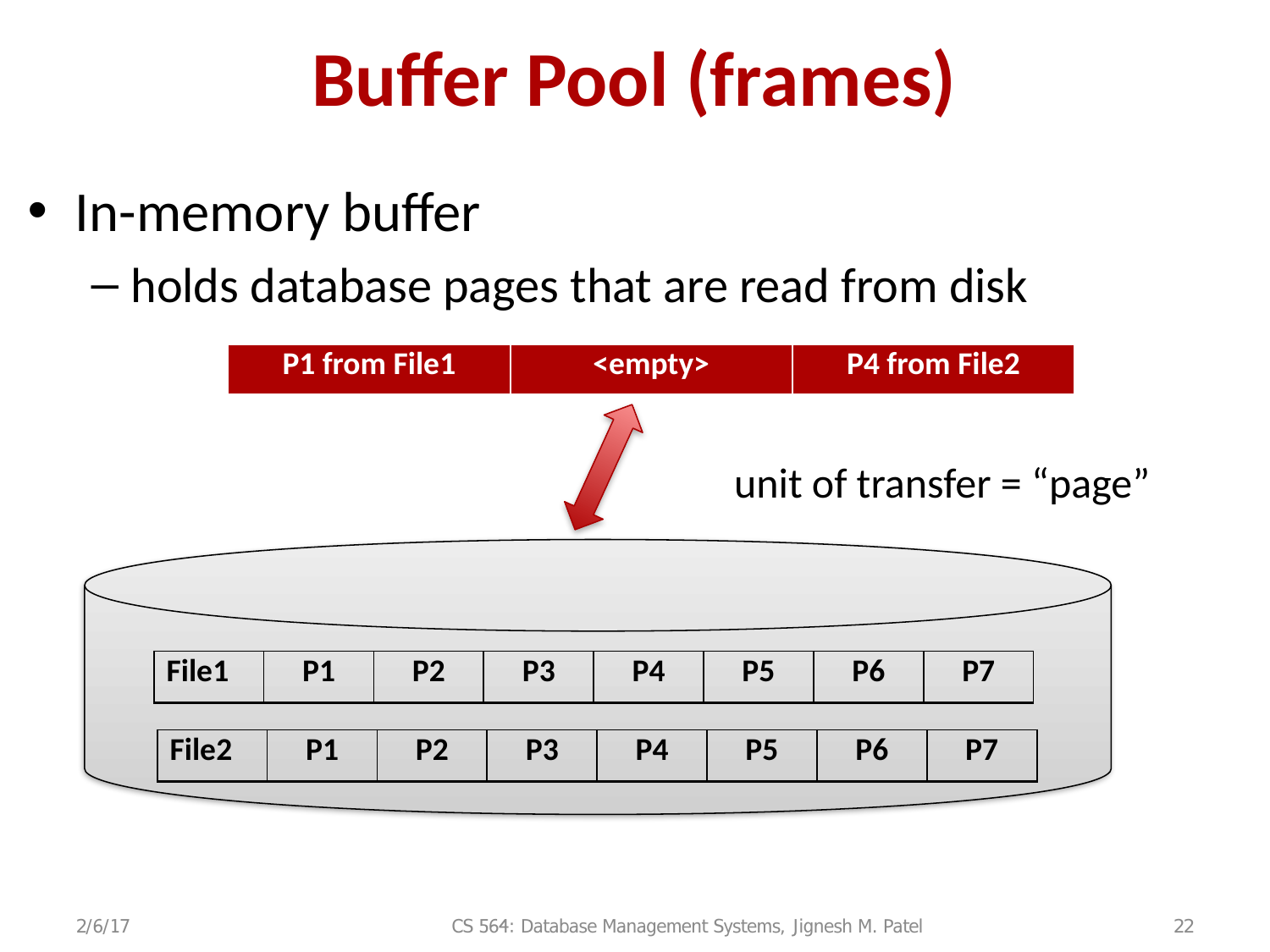

# Buffer Pool (frames)
In-memory buffer
holds database pages that are read from disk

| P1 from File1 | <empty> | P4 from File2 |
| --- | --- | --- |

unit of transfer = “page”

| File1 | P1 | P2 | P3 | P4 | P5 | P6 | P7 |
| --- | --- | --- | --- | --- | --- | --- | --- |
| File2 | P1 | P2 | P3 | P4 | P5 | P6 | P7 |
| --- | --- | --- | --- | --- | --- | --- | --- |
2/6/17
CS 564: Database Management Systems, Jignesh M. Patel
22